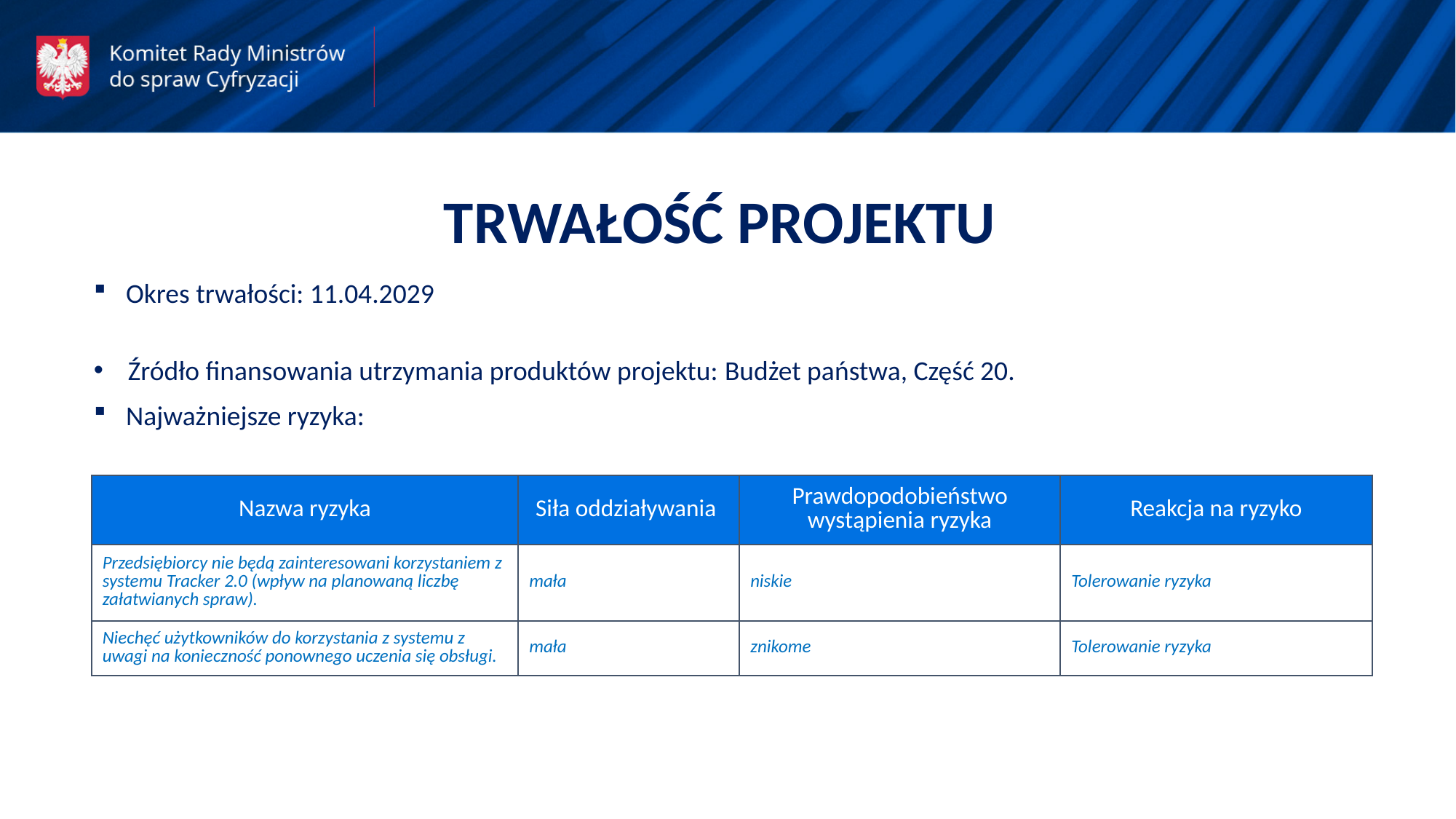

TRWAŁOŚĆ PROJEKTU
Okres trwałości: 11.04.2029

Źródło finansowania utrzymania produktów projektu: Budżet państwa, Część 20.
Najważniejsze ryzyka:
| Nazwa ryzyka | Siła oddziaływania | Prawdopodobieństwo wystąpienia ryzyka | Reakcja na ryzyko |
| --- | --- | --- | --- |
| Przedsiębiorcy nie będą zainteresowani korzystaniem z systemu Tracker 2.0 (wpływ na planowaną liczbę załatwianych spraw). | mała | niskie | Tolerowanie ryzyka |
| Niechęć użytkowników do korzystania z systemu z uwagi na konieczność ponownego uczenia się obsługi. | mała | znikome | Tolerowanie ryzyka |